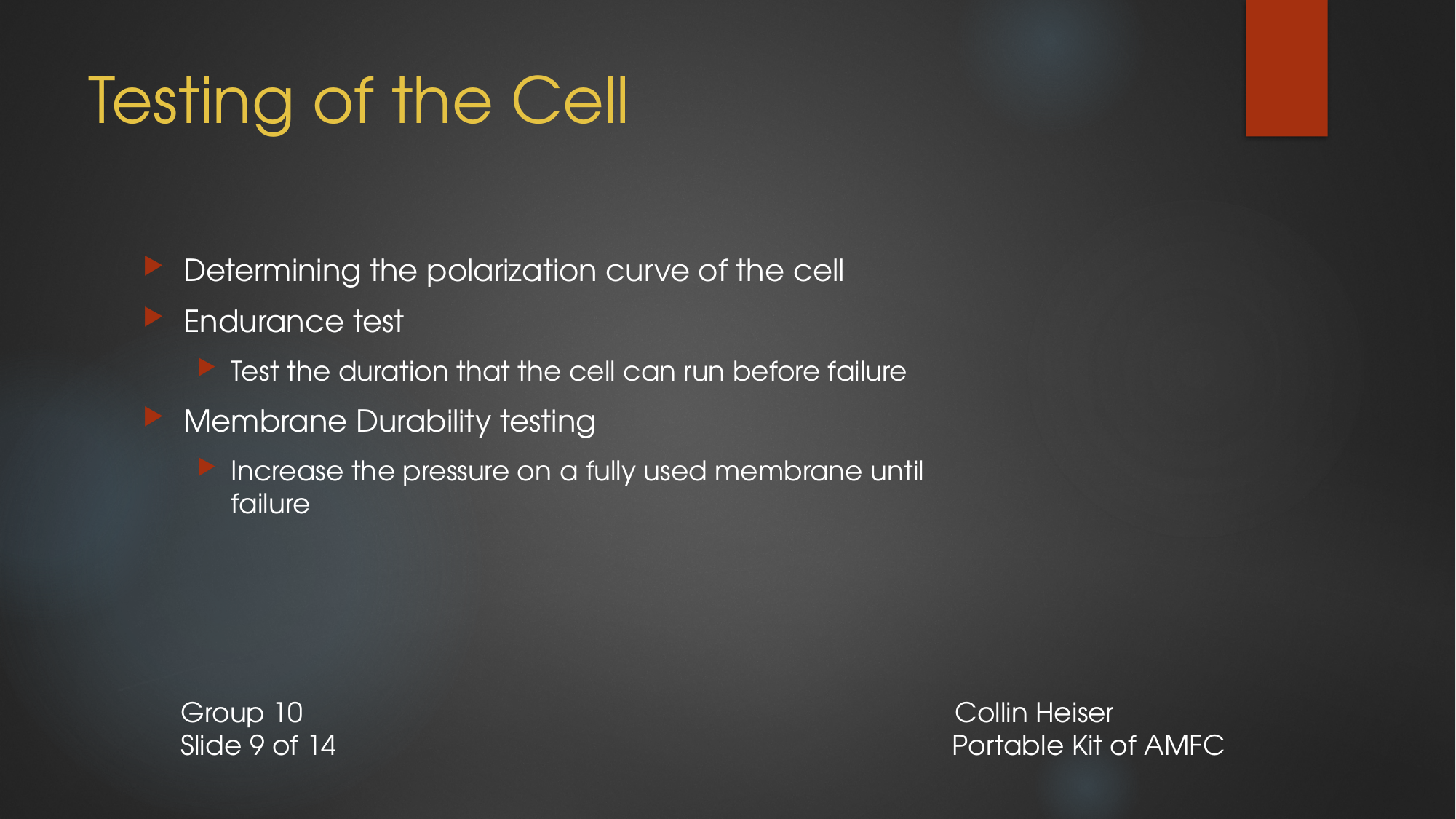

# Testing of the Cell
Determining the polarization curve of the cell
Endurance test
Test the duration that the cell can run before failure
Membrane Durability testing
Increase the pressure on a fully used membrane until failure

Group 10				                              Collin Heiser
Slide 9 of 14			                                            Portable Kit of AMFC